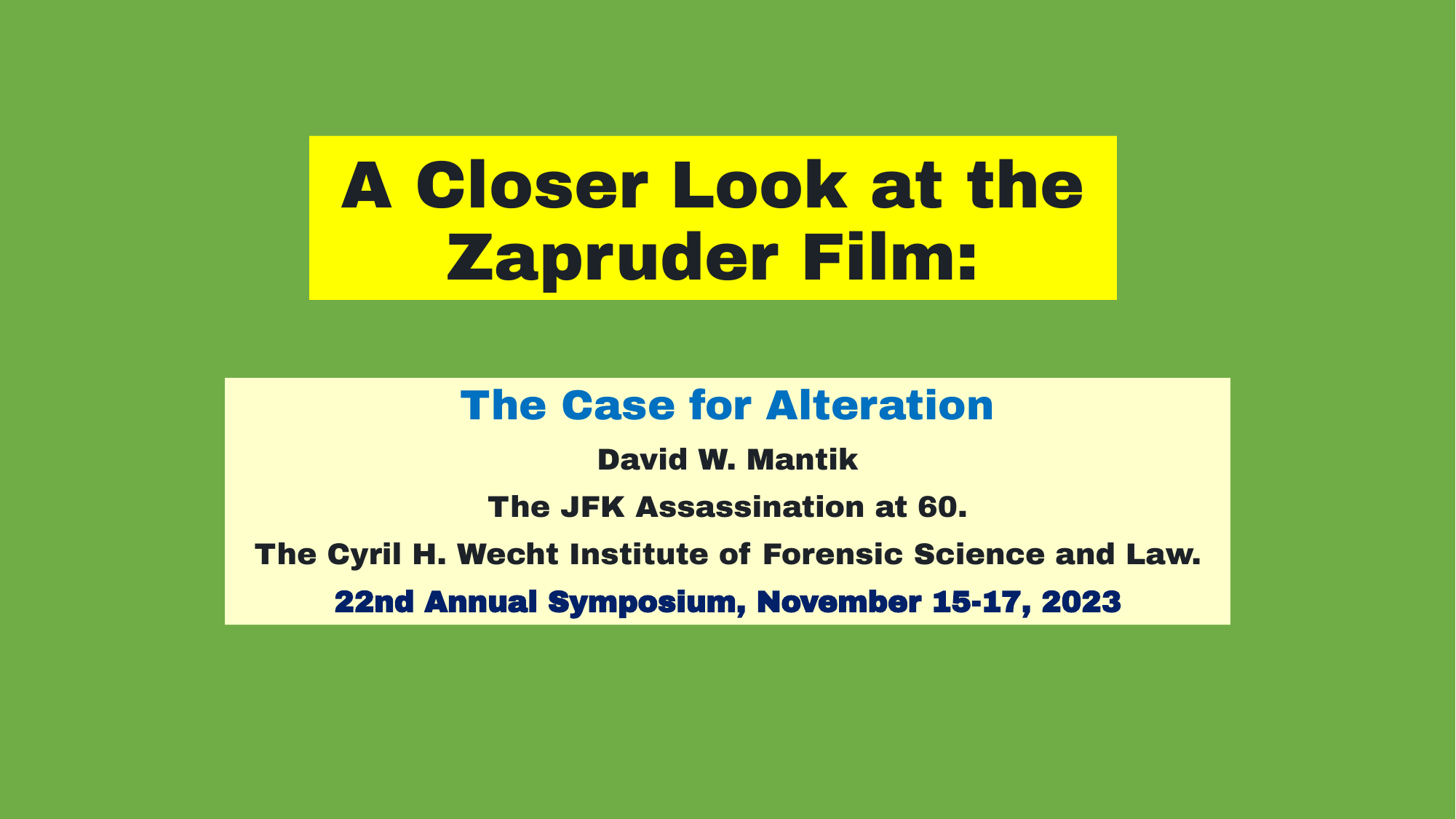

# A Closer Look at the Zapruder Film:
The Case for Alteration
David W. Mantik
The JFK Assassination at 60.
The Cyril H. Wecht Institute of Forensic Science and Law.
22nd Annual Symposium, November 15-17, 2023